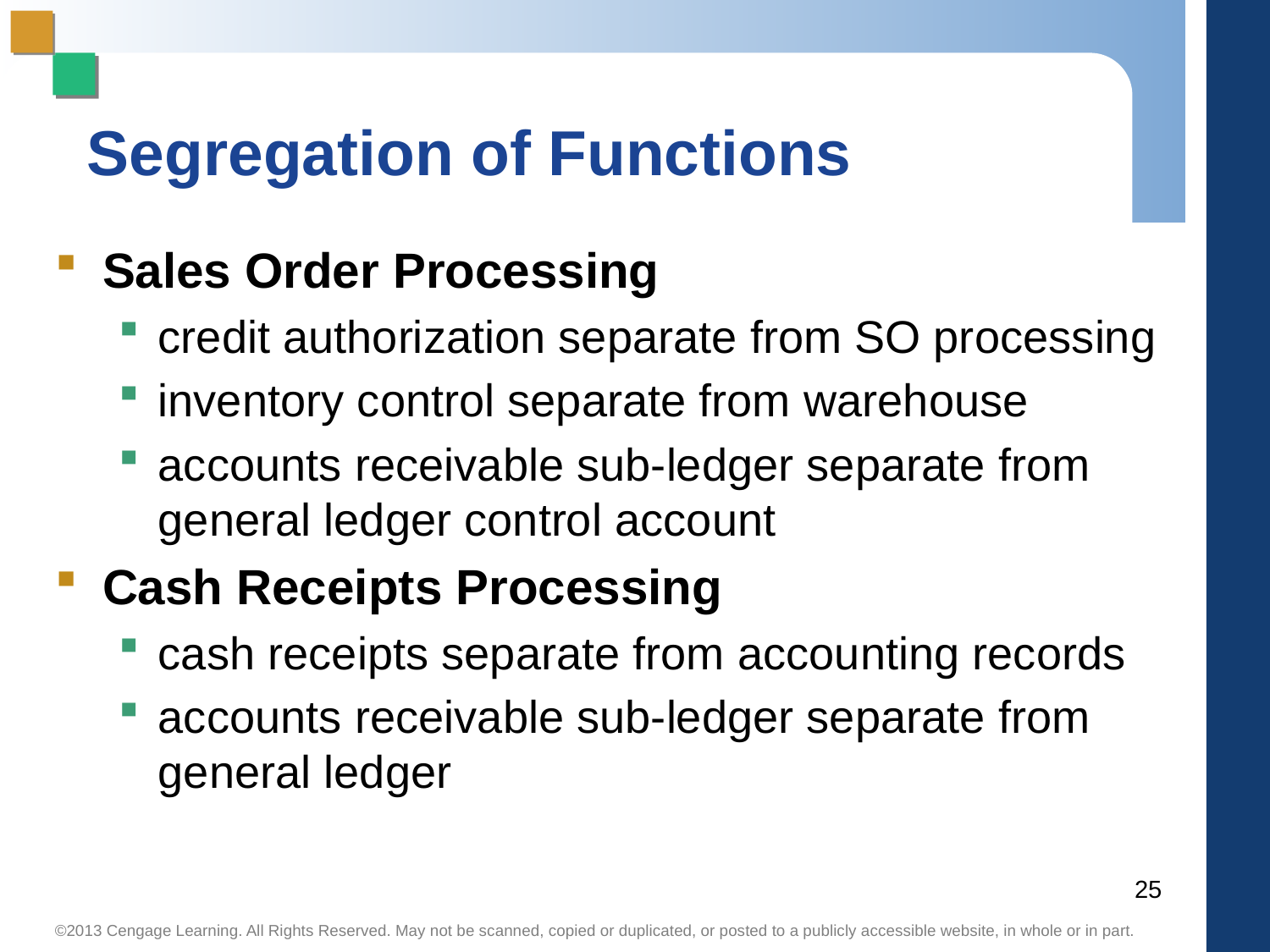

# Segregation of Functions
Sales Order Processing
credit authorization separate from SO processing
inventory control separate from warehouse
accounts receivable sub-ledger separate from general ledger control account
Cash Receipts Processing
cash receipts separate from accounting records
accounts receivable sub-ledger separate from general ledger

25